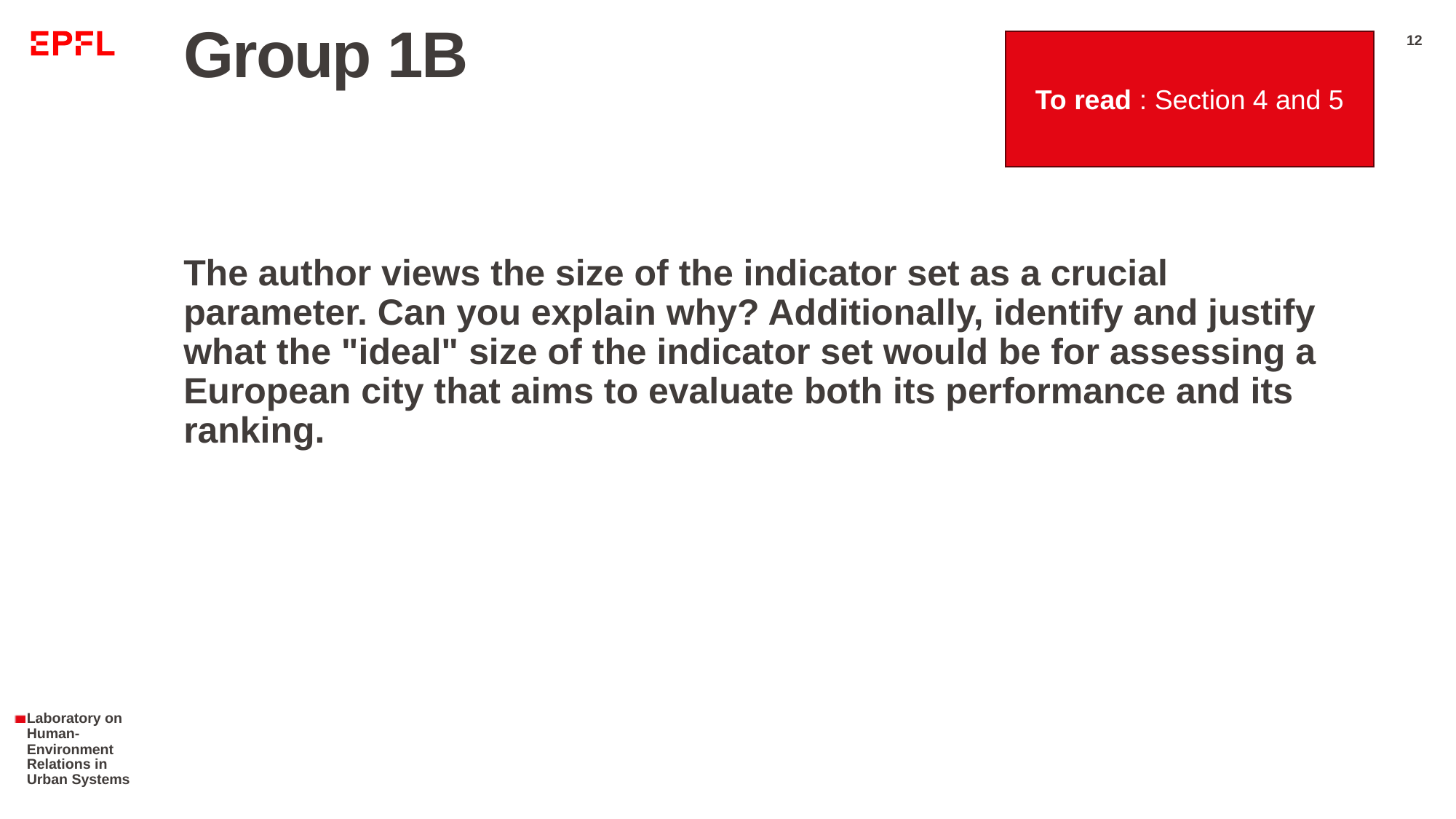

# Group 1B
To read : Section 4 and 5
12
The author views the size of the indicator set as a crucial parameter. Can you explain why? Additionally, identify and justify what the "ideal" size of the indicator set would be for assessing a European city that aims to evaluate both its performance and its ranking.